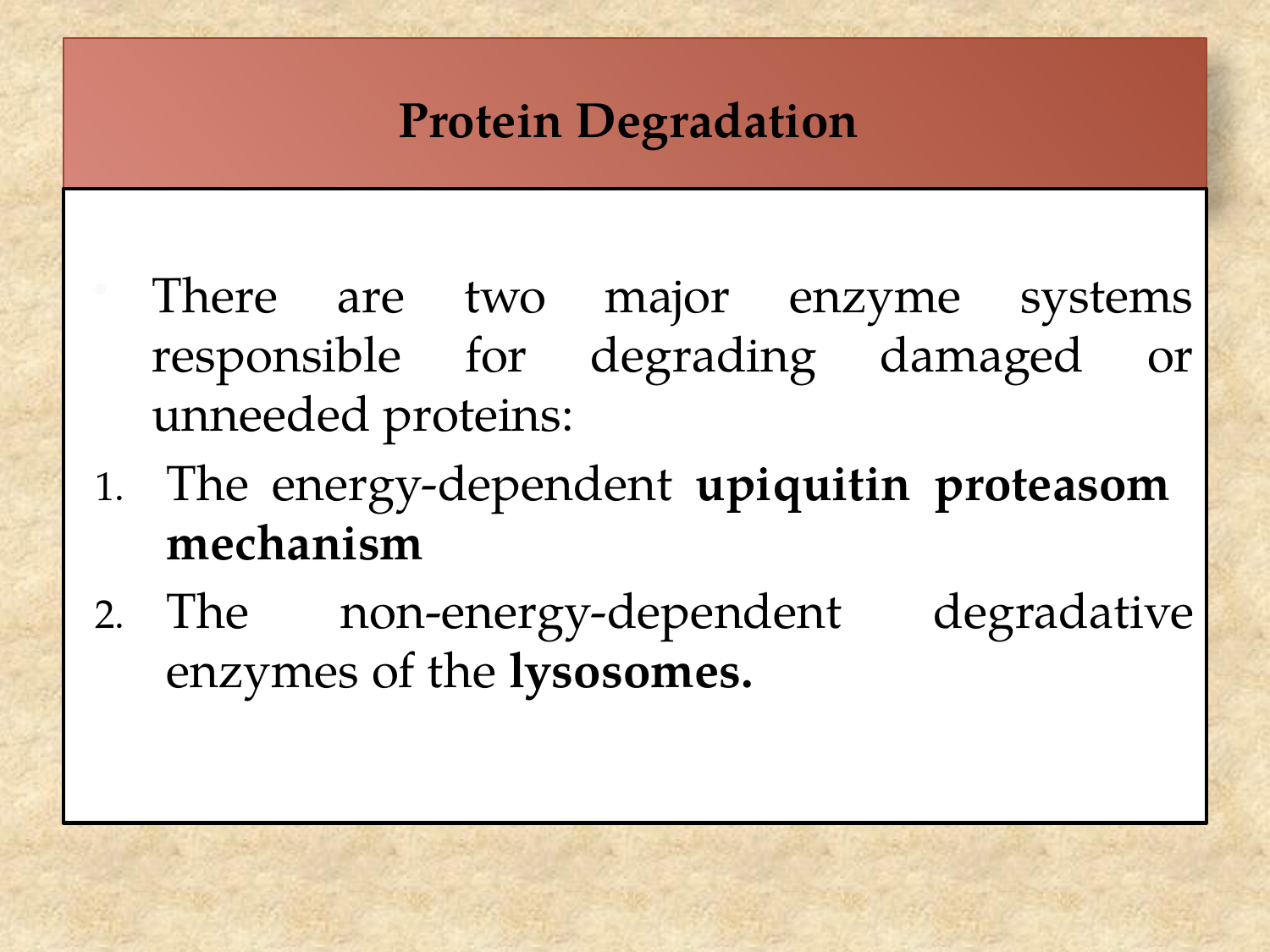

# Protein Degradation

There are two major enzyme systems responsible for degrading damaged or unneeded proteins:
The energy-dependent upiquitin proteasom  mechanism
The non-energy-dependent degradative enzymes of the lysosomes.